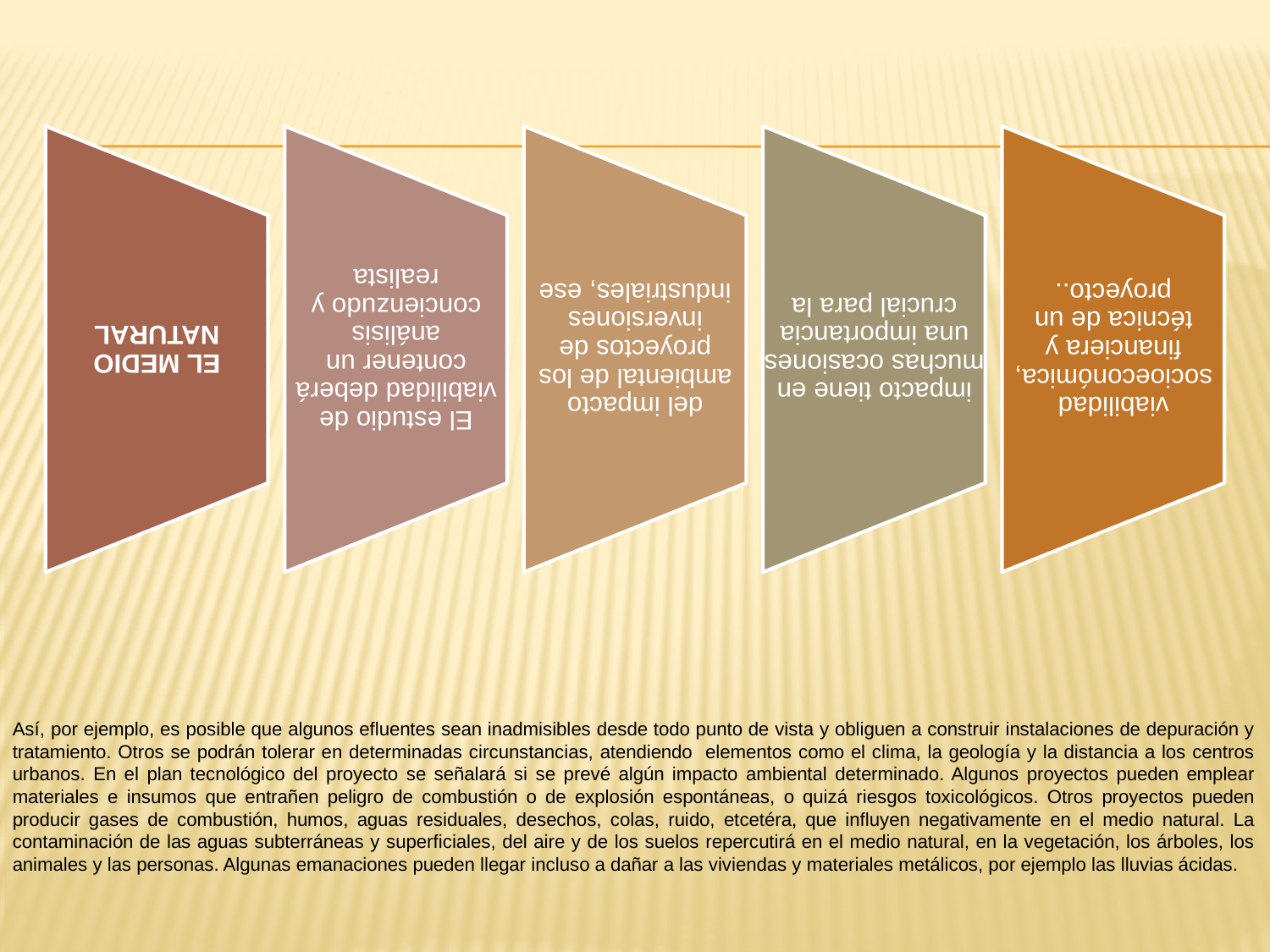

EL MEDIO NATURAL
El estudio de viabilidad deberá contener un análisis concienzudo y realista
del impacto ambiental de los proyectos de inversiones industriales, ese
impacto tiene en muchas ocasiones una importancia crucial para la
viabilidad socioeconómica, financiera y técnica de un proyecto..
# Así, por ejemplo, es posible que algunos efluentes sean inadmisibles desde todo punto de vista y obliguen a construir instalaciones de depuración y tratamiento. Otros se podrán tolerar en determinadas circunstancias, atendiendo  elementos como el clima, la geología y la distancia a los centros urbanos. En el plan tecnológico del proyecto se señalará si se prevé algún impacto ambiental determinado. Algunos proyectos pueden emplear materiales e insumos que entrañen peligro de combustión o de explosión espontáneas, o quizá riesgos toxicológicos. Otros proyectos pueden producir gases de combustión, humos, aguas residuales, desechos, colas, ruido, etcetéra, que influyen negativamente en el medio natural. La contaminación de las aguas subterráneas y superficiales, del aire y de los suelos repercutirá en el medio natural, en la vegetación, los árboles, los animales y las personas. Algunas emanaciones pueden llegar incluso a dañar a las viviendas y materiales metálicos, por ejemplo las lluvias ácidas.